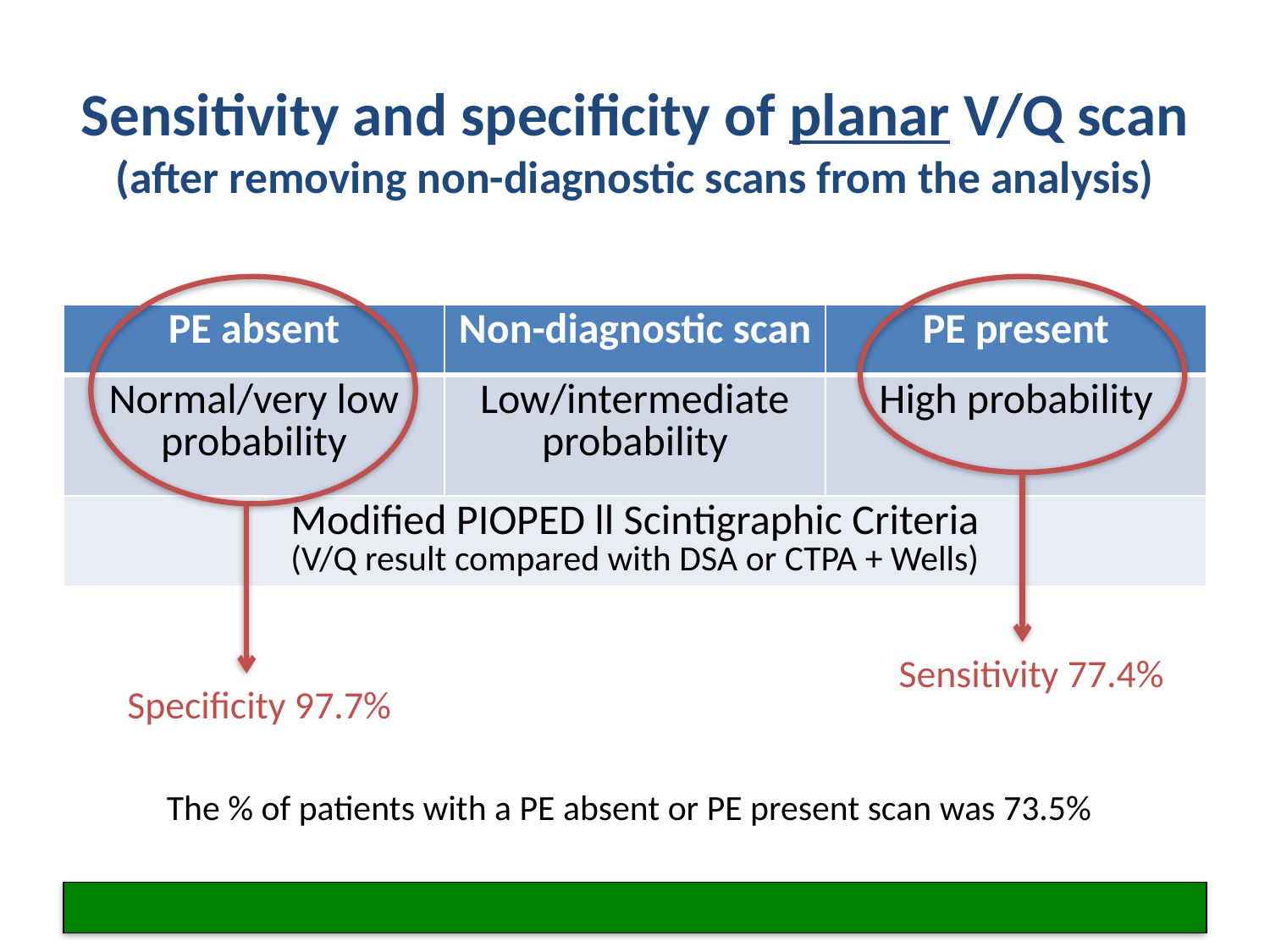

# Sensitivity and specificity of planar V/Q scan (after removing non-diagnostic scans from the analysis)

| PE absent | Non-diagnostic scan | PE present |
| --- | --- | --- |
| Normal/very low probability | Low/intermediate probability | High probability |
| Modified PIOPED ll Scintigraphic Criteria (V/Q result compared with DSA or CTPA + Wells) |  |  |
Sensitivity 77.4%
Specificity 97.7%
The % of patients with a PE absent or PE present scan was 73.5%